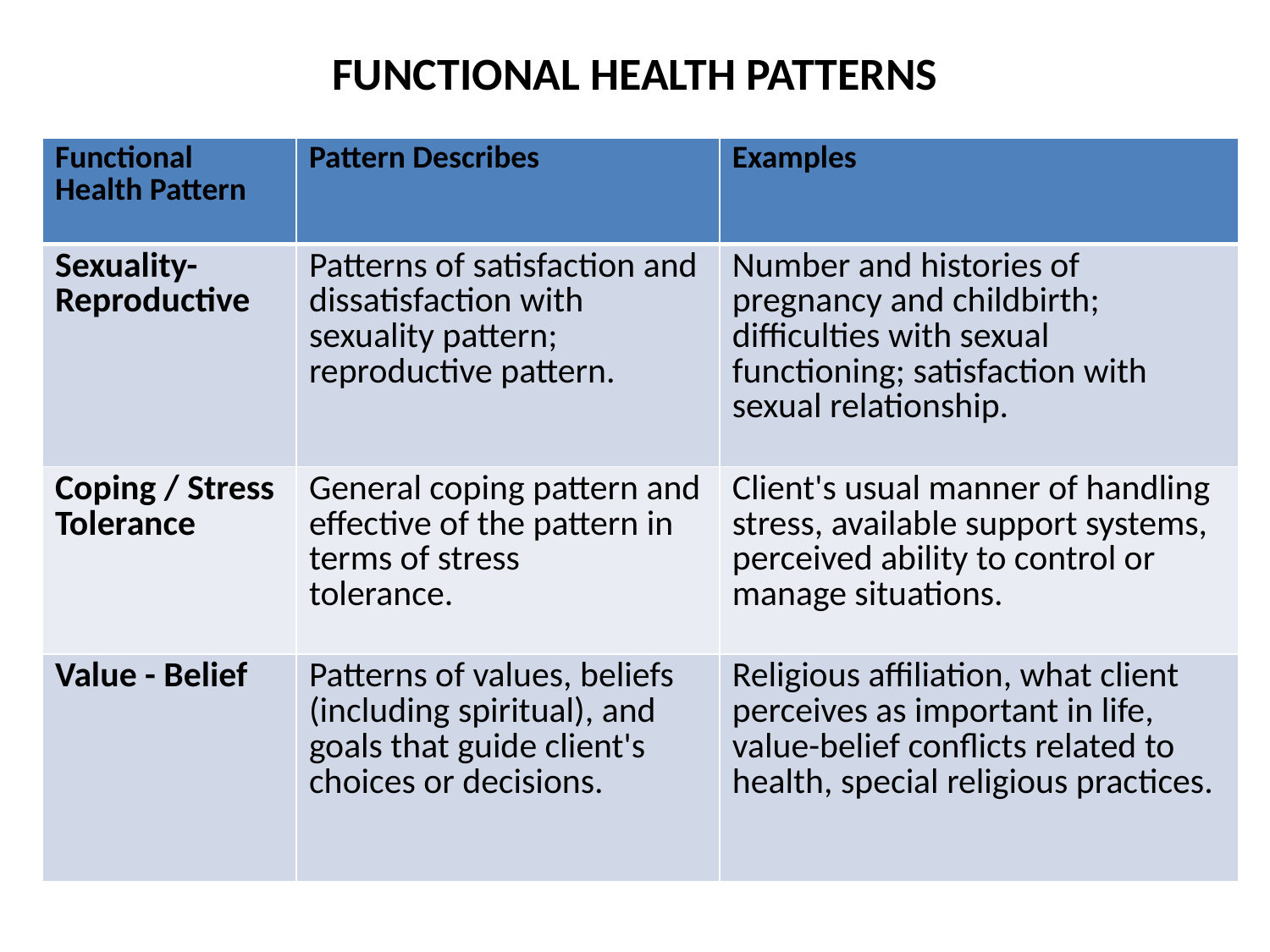

# FUNCTIONAL HEALTH PATTERNS
| Functional Health Pattern | Pattern Describes | Examples |
| --- | --- | --- |
| Sexuality-Reproductive | Patterns of satisfaction and dissatisfaction with sexuality pattern; reproductive pattern. | Number and histories of pregnancy and childbirth; difficulties with sexual functioning; satisfaction with sexual relationship. |
| Coping / Stress Tolerance | General coping pattern and effective of the pattern in terms of stress tolerance. | Client's usual manner of handling stress, available support systems, perceived ability to control or manage situations. |
| Value - Belief | Patterns of values, beliefs (including spiritual), and goals that guide client's choices or decisions. | Religious affiliation, what client perceives as important in life, value-belief conflicts related to health, special religious practices. |